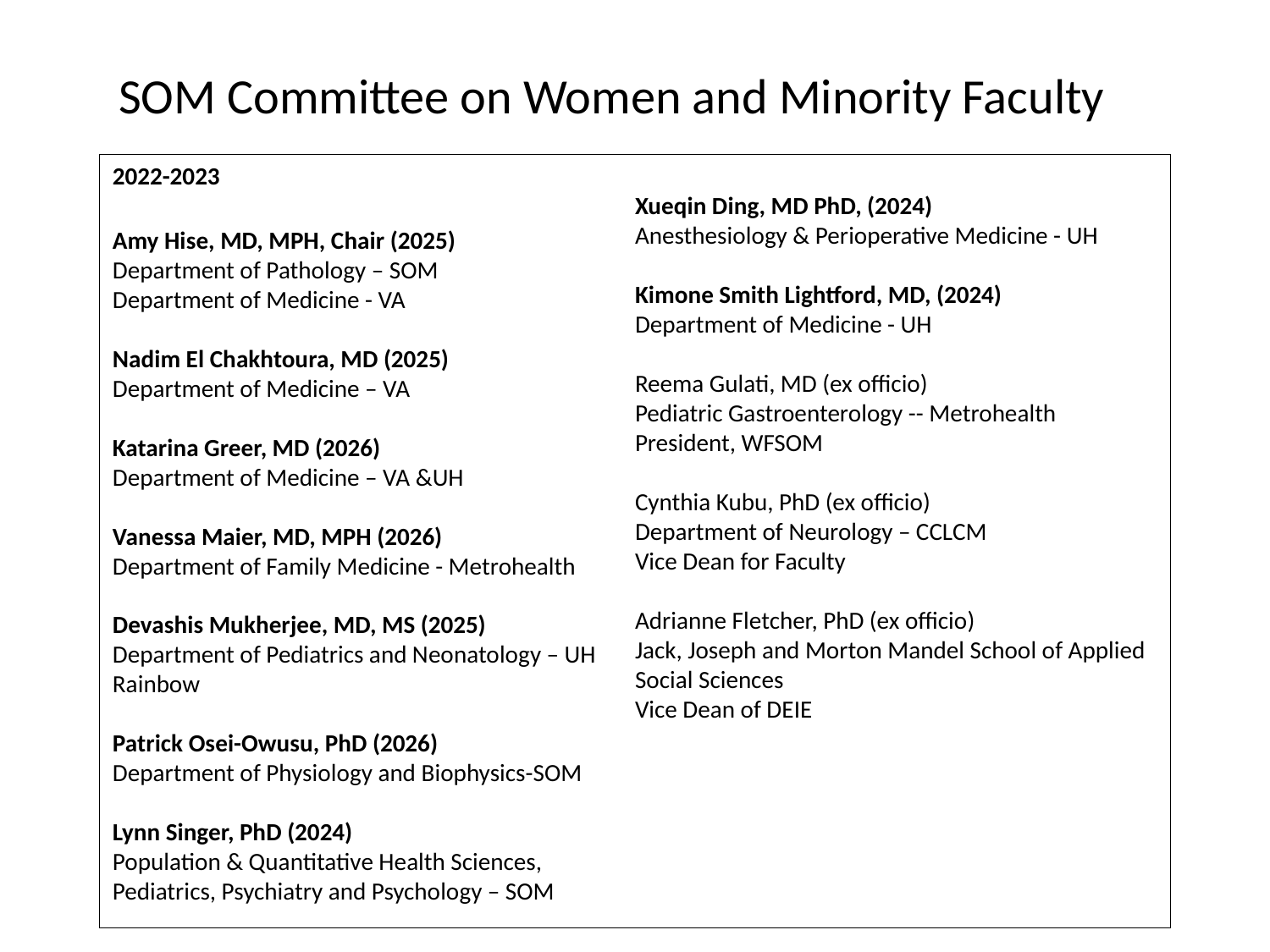

SOM Committee on Women and Minority Faculty
2022-2023

Amy Hise, MD, MPH, Chair (2025)
Department of Pathology – SOM
Department of Medicine - VA

Nadim El Chakhtoura, MD (2025)
Department of Medicine – VA

Katarina Greer, MD (2026)
Department of Medicine – VA &UH

Vanessa Maier, MD, MPH (2026)
Department of Family Medicine - Metrohealth

Devashis Mukherjee, MD, MS (2025)
Department of Pediatrics and Neonatology – UH Rainbow

Patrick Osei-Owusu, PhD (2026)
Department of Physiology and Biophysics-SOM

Lynn Singer, PhD (2024)
Population & Quantitative Health Sciences, Pediatrics, Psychiatry and Psychology – SOM

Xueqin Ding, MD PhD, (2024)
Anesthesiology & Perioperative Medicine - UH

Kimone Smith Lightford, MD, (2024)
Department of Medicine - UH

Reema Gulati, MD (ex officio)
Pediatric Gastroenterology -- Metrohealth
President, WFSOM

Cynthia Kubu, PhD (ex officio)
Department of Neurology – CCLCM
Vice Dean for Faculty

Adrianne Fletcher, PhD (ex officio)
Jack, Joseph and Morton Mandel School of Applied Social Sciences
Vice Dean of DEIE